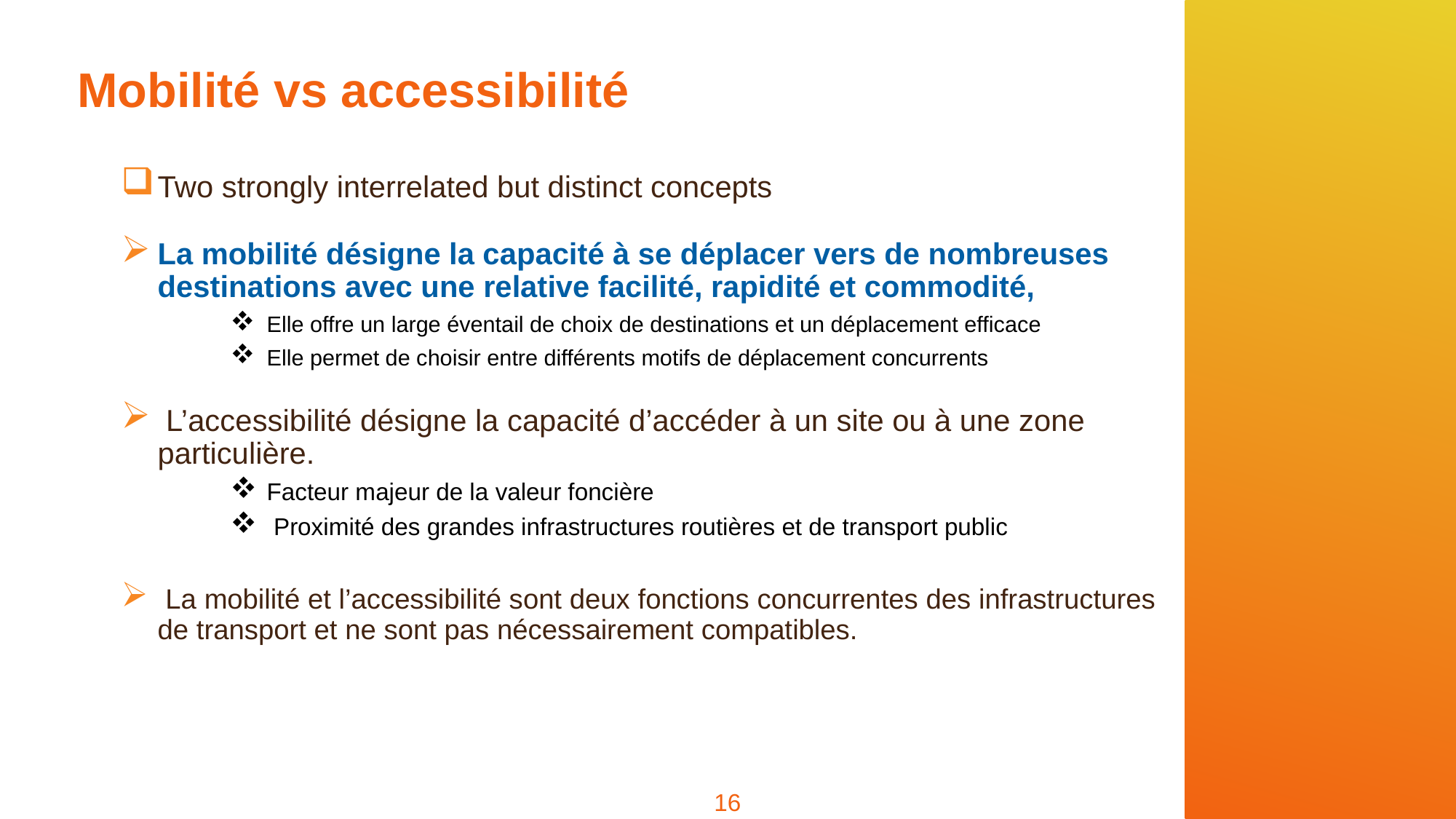

# Mobilité vs accessibilité
Two strongly interrelated but distinct concepts
La mobilité désigne la capacité à se déplacer vers de nombreuses destinations avec une relative facilité, rapidité et commodité,
Elle offre un large éventail de choix de destinations et un déplacement efficace
Elle permet de choisir entre différents motifs de déplacement concurrents
 L’accessibilité désigne la capacité d’accéder à un site ou à une zone particulière.
Facteur majeur de la valeur foncière
 Proximité des grandes infrastructures routières et de transport public

 La mobilité et l’accessibilité sont deux fonctions concurrentes des infrastructures de transport et ne sont pas nécessairement compatibles.